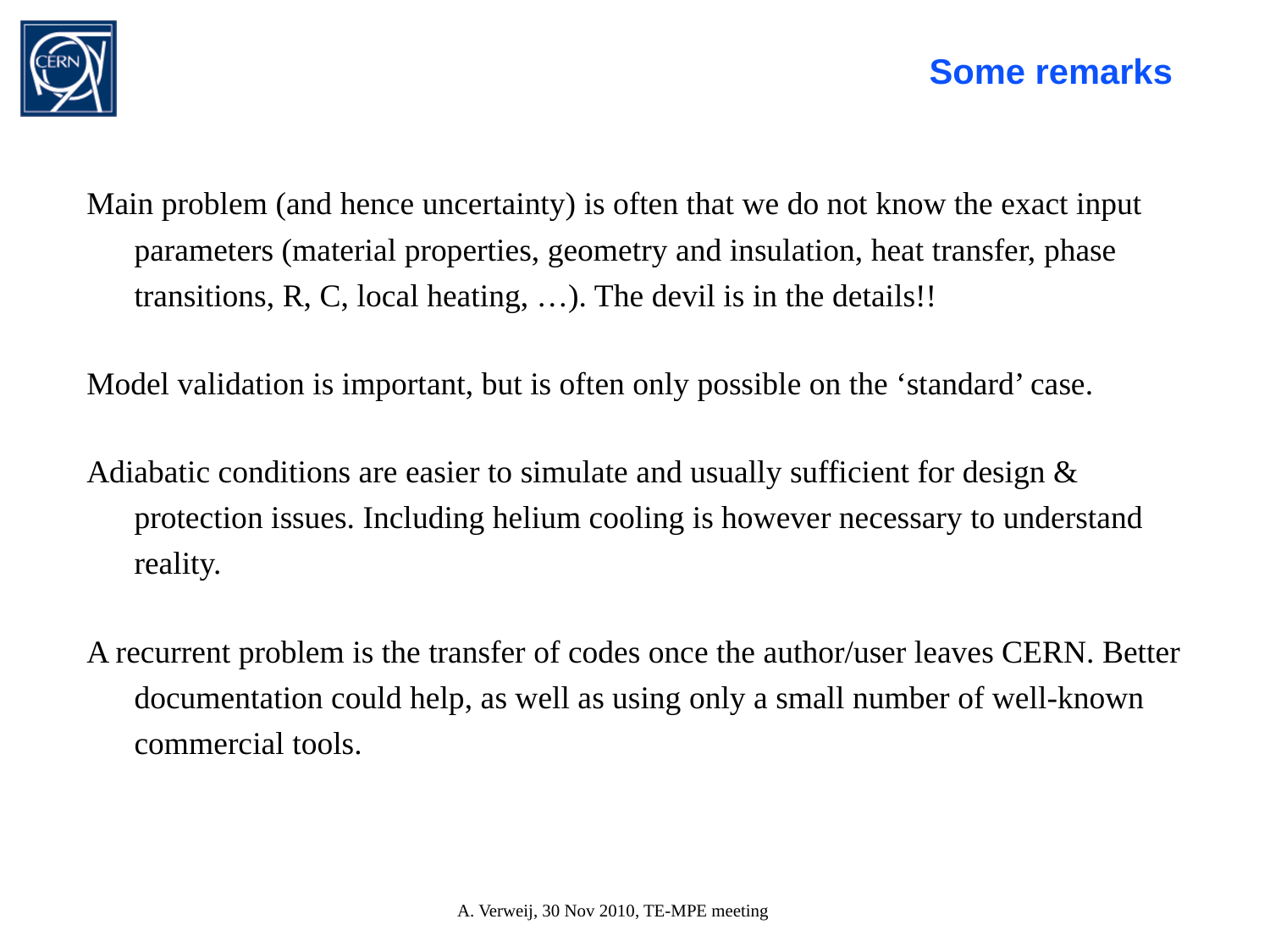

Some remarks
Main problem (and hence uncertainty) is often that we do not know the exact input parameters (material properties, geometry and insulation, heat transfer, phase transitions, R, C, local heating, …). The devil is in the details!!
Model validation is important, but is often only possible on the ‘standard’ case.
Adiabatic conditions are easier to simulate and usually sufficient for design & protection issues. Including helium cooling is however necessary to understand reality.
A recurrent problem is the transfer of codes once the author/user leaves CERN. Better documentation could help, as well as using only a small number of well-known commercial tools.
A. Verweij, 30 Nov 2010, TE-MPE meeting